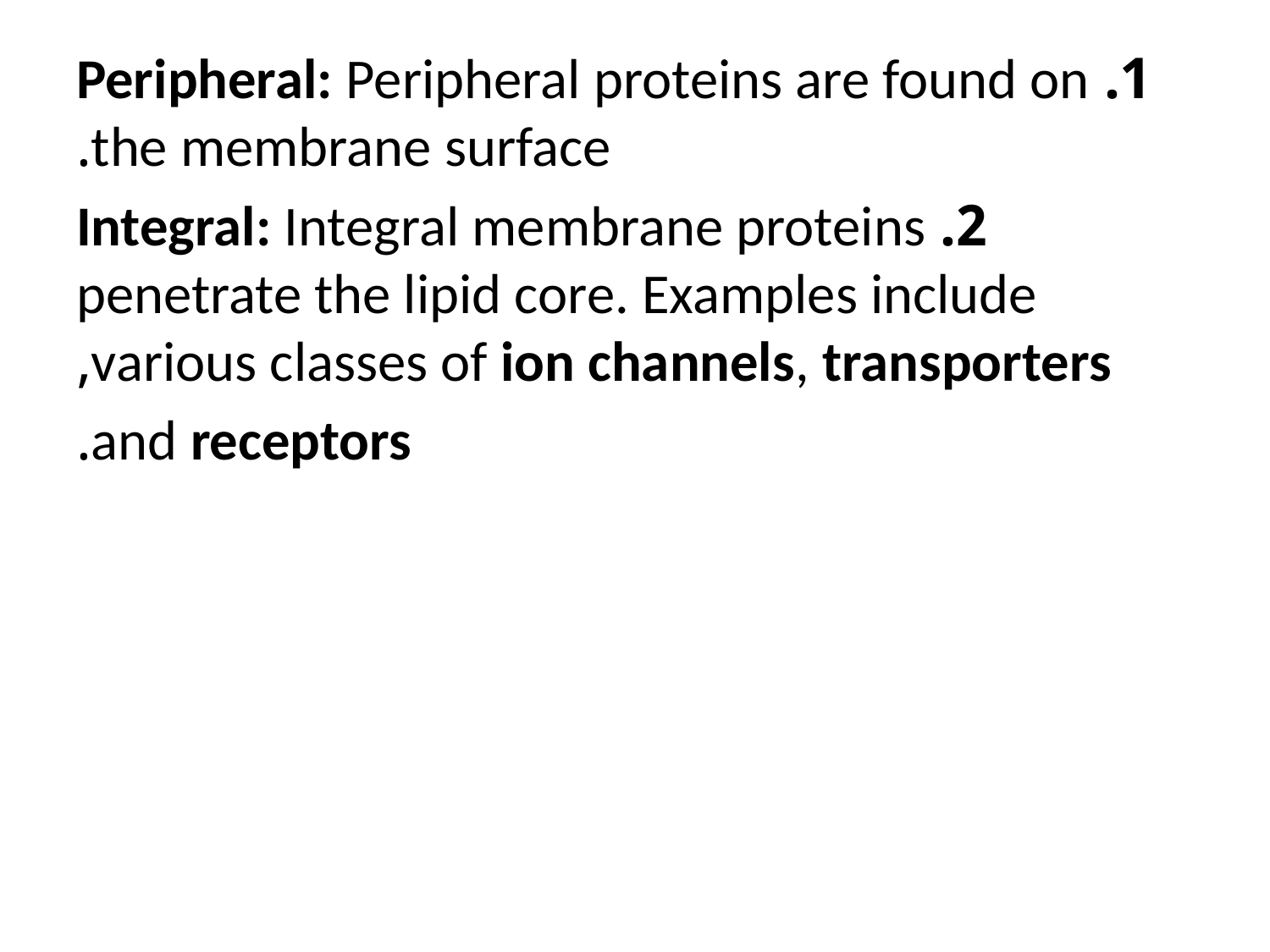

1. Peripheral: Peripheral proteins are found on the membrane surface.
2. Integral: Integral membrane proteins penetrate the lipid core. Examples include various classes of ion channels, transporters,
and receptors.